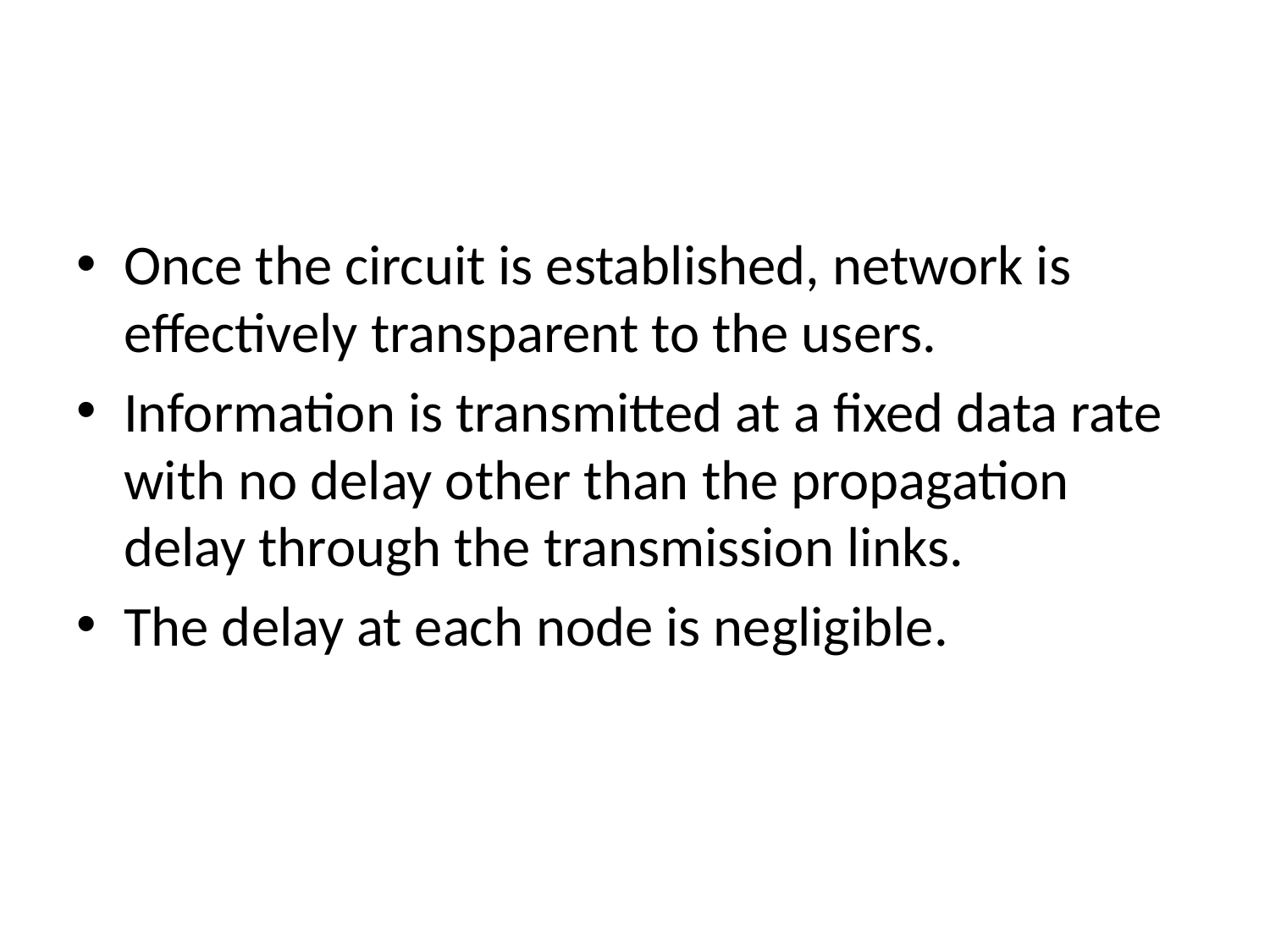

#
Once the circuit is established, network is effectively transparent to the users.
Information is transmitted at a fixed data rate with no delay other than the propagation delay through the transmission links.
The delay at each node is negligible.